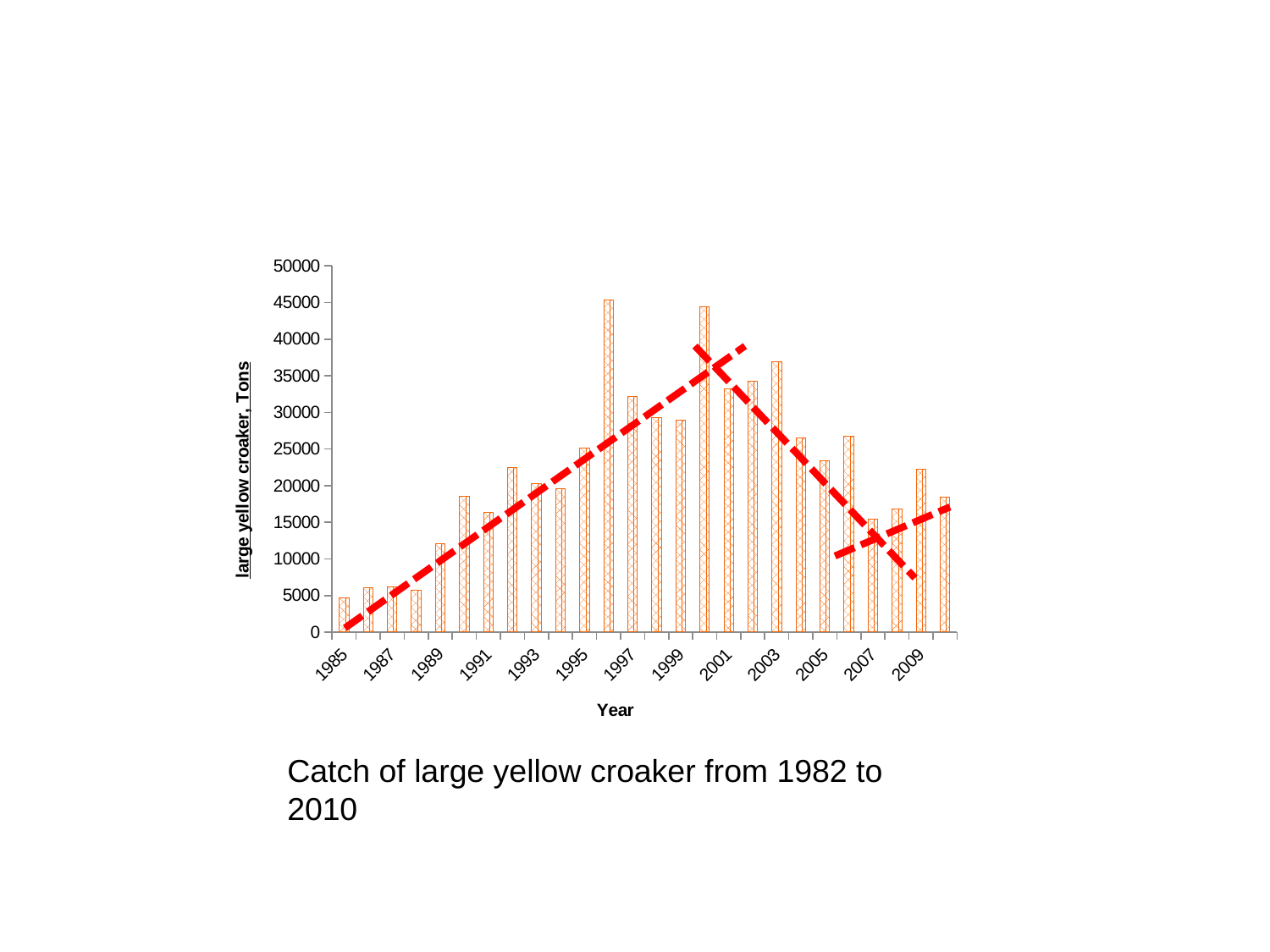

### Chart

| Category |  |
|---|---|
| 1985 | 4681.0 |
| 1986 | 6016.0 |
| 1987 | 6201.0 |
| 1988 | 5714.0 |
| 1989 | 12015.0 |
| 1990 | 18563.0 |
| 1991 | 16376.0 |
| 1992 | 22439.0 |
| 1993 | 20263.0 |
| 1994 | 19591.0 |
| 1995 | 25185.0 |
| 1996 | 45371.0 |
| 1997 | 32154.0 |
| 1998 | 29336.0 |
| 1999 | 28903.0 |
| 2000 | 44483.0 |
| 2001 | 33201.0 |
| 2002 | 34274.0 |
| 2003 | 36880.0 |
| 2004 | 26472.0 |
| 2005 | 23392.0 |
| 2006 | 26698.0 |
| 2007 | 15462.0 |
| 2008 | 16865.0 |
| 2009 | 22288.0 |
| 2010 | 18461.0 |
Catch of large yellow croaker from 1982 to 2010